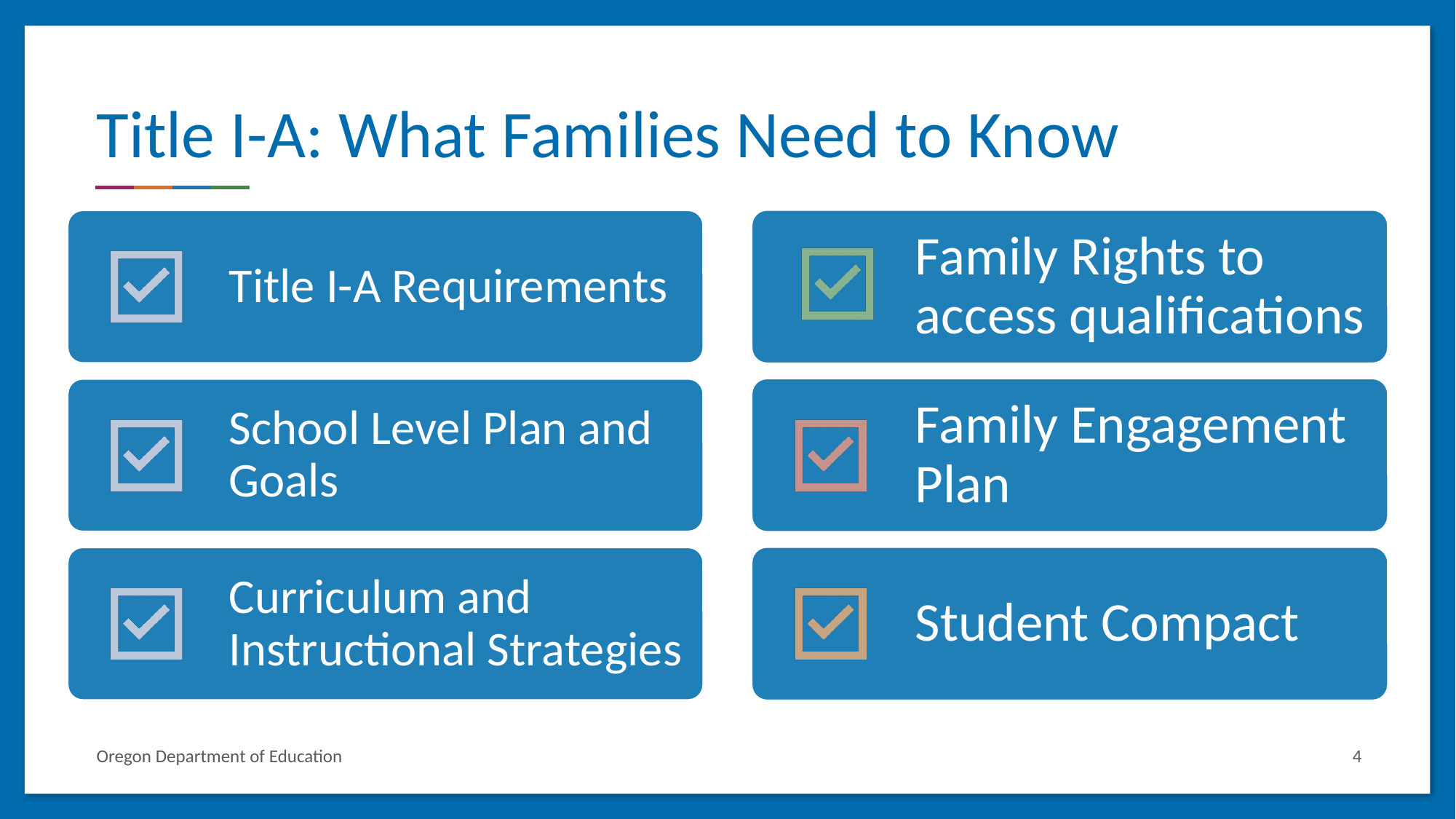

# Title I-A: What Families Need to Know
Title I-A Requirements
School Level Plan and Goals
Curriculum and Instructional Strategies
Family Rights to access qualifications
Family Engagement Plan
Student Compact
Oregon Department of Education
4